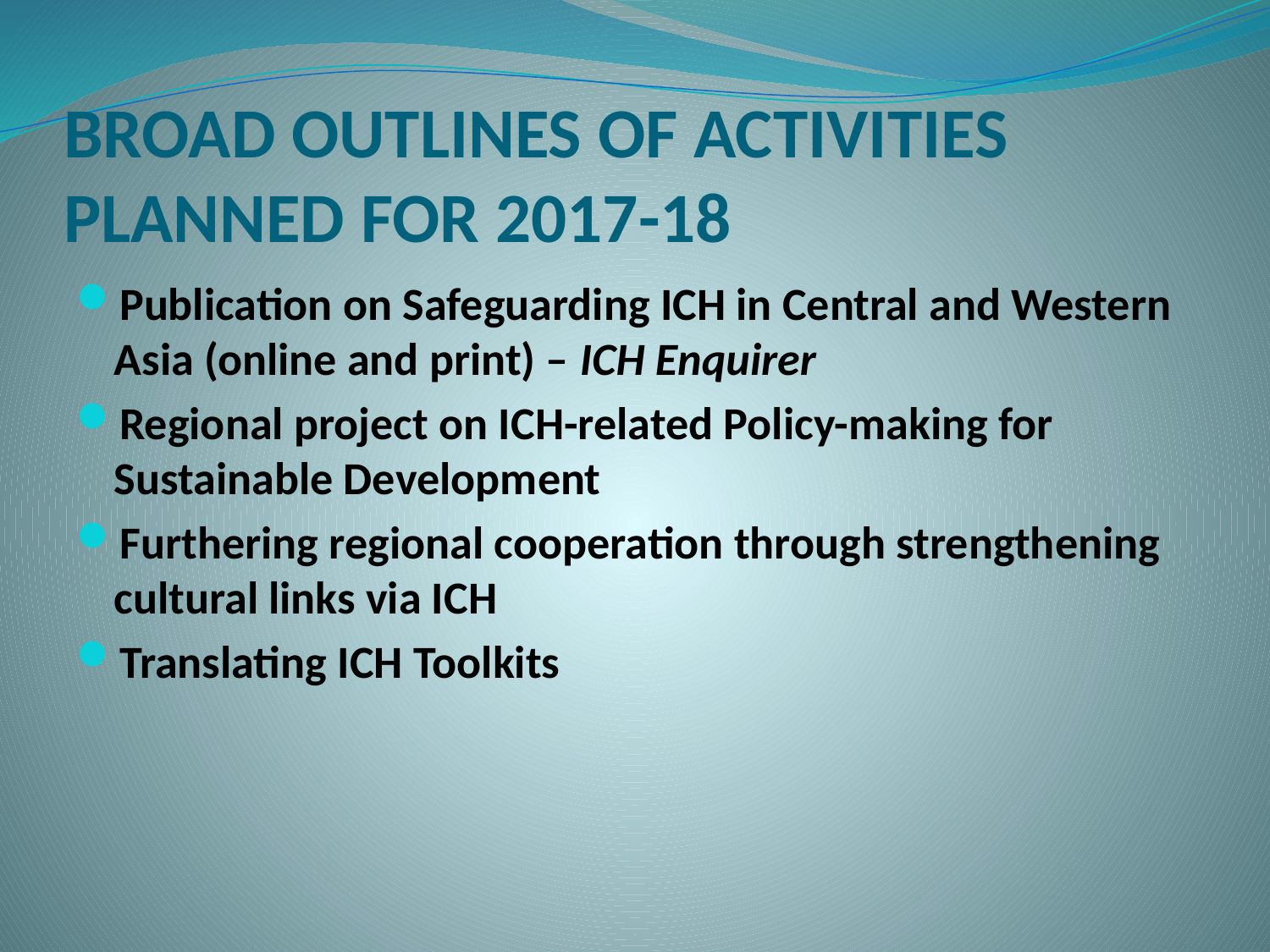

# BROAD OUTLINES OF ACTIVITIES PLANNED FOR 2017-18
Publication on Safeguarding ICH in Central and Western Asia (online and print) – ICH Enquirer
Regional project on ICH-related Policy-making for Sustainable Development
Furthering regional cooperation through strengthening cultural links via ICH
Translating ICH Toolkits